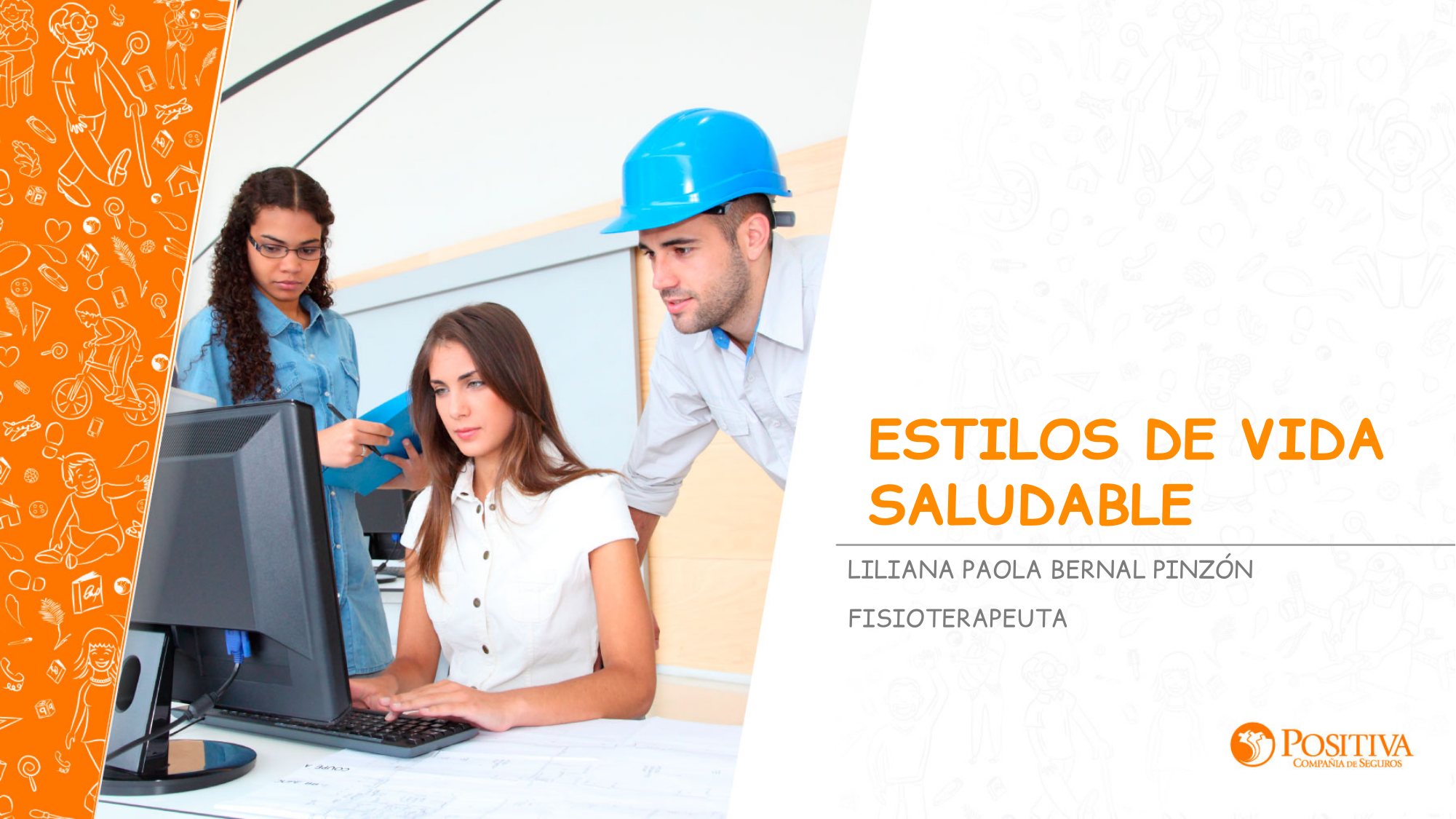

# ESTILOS DE VIDA SALUDABLE
Liliana Paola Bernal Pinzón
Fisioterapeuta